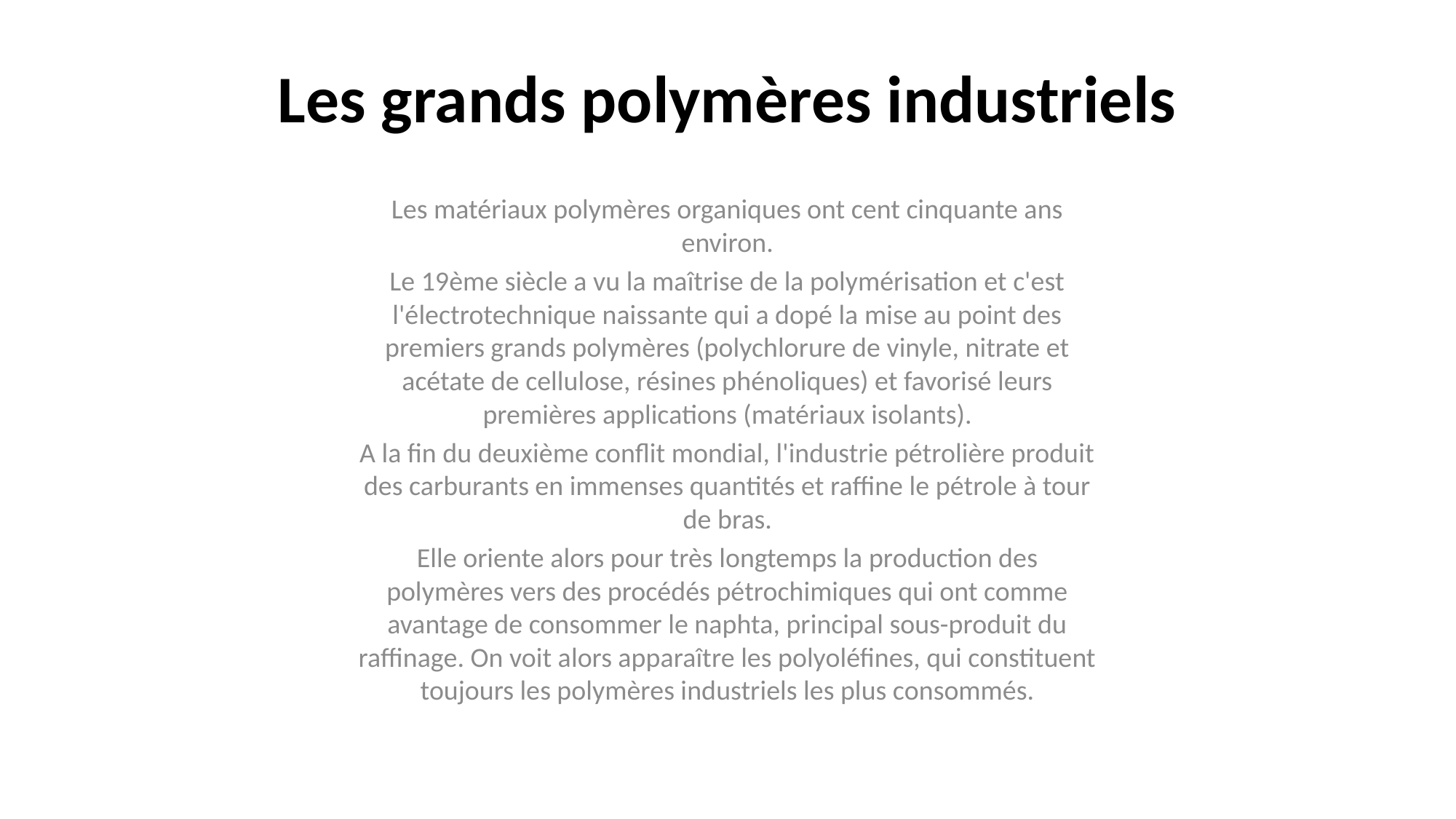

# Les grands polymères industriels
Les matériaux polymères organiques ont cent cinquante ans environ.
Le 19ème siècle a vu la maîtrise de la polymérisation et c'est l'électrotechnique naissante qui a dopé la mise au point des premiers grands polymères (polychlorure de vinyle, nitrate et acétate de cellulose, résines phénoliques) et favorisé leurs premières applications (matériaux isolants).
A la fin du deuxième conflit mondial, l'industrie pétrolière produit des carburants en immenses quantités et raffine le pétrole à tour de bras.
Elle oriente alors pour très longtemps la production des polymères vers des procédés pétrochimiques qui ont comme avantage de consommer le naphta, principal sous-produit du raffinage. On voit alors apparaître les polyoléfines, qui constituent toujours les polymères industriels les plus consommés.